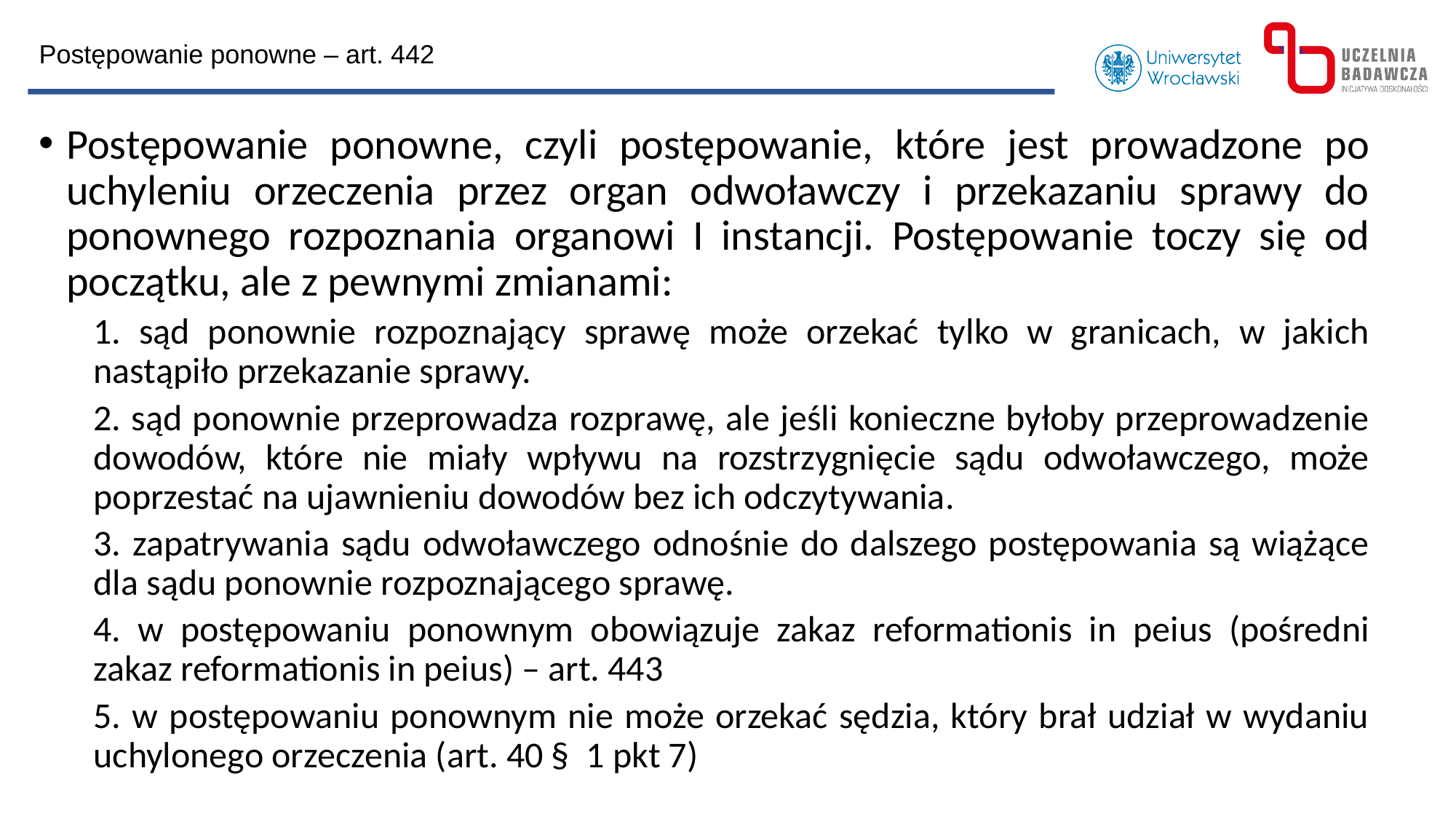

Postępowanie ponowne – art. 442
Postępowanie ponowne, czyli postępowanie, które jest prowadzone po uchyleniu orzeczenia przez organ odwoławczy i przekazaniu sprawy do ponownego rozpoznania organowi I instancji. Postępowanie toczy się od początku, ale z pewnymi zmianami:
1. sąd ponownie rozpoznający sprawę może orzekać tylko w granicach, w jakich nastąpiło przekazanie sprawy.
2. sąd ponownie przeprowadza rozprawę, ale jeśli konieczne byłoby przeprowadzenie dowodów, które nie miały wpływu na rozstrzygnięcie sądu odwoławczego, może poprzestać na ujawnieniu dowodów bez ich odczytywania.
3. zapatrywania sądu odwoławczego odnośnie do dalszego postępowania są wiążące dla sądu ponownie rozpoznającego sprawę.
4. w postępowaniu ponownym obowiązuje zakaz reformationis in peius (pośredni zakaz reformationis in peius) – art. 443
5. w postępowaniu ponownym nie może orzekać sędzia, który brał udział w wydaniu uchylonego orzeczenia (art. 40 §  1 pkt 7)